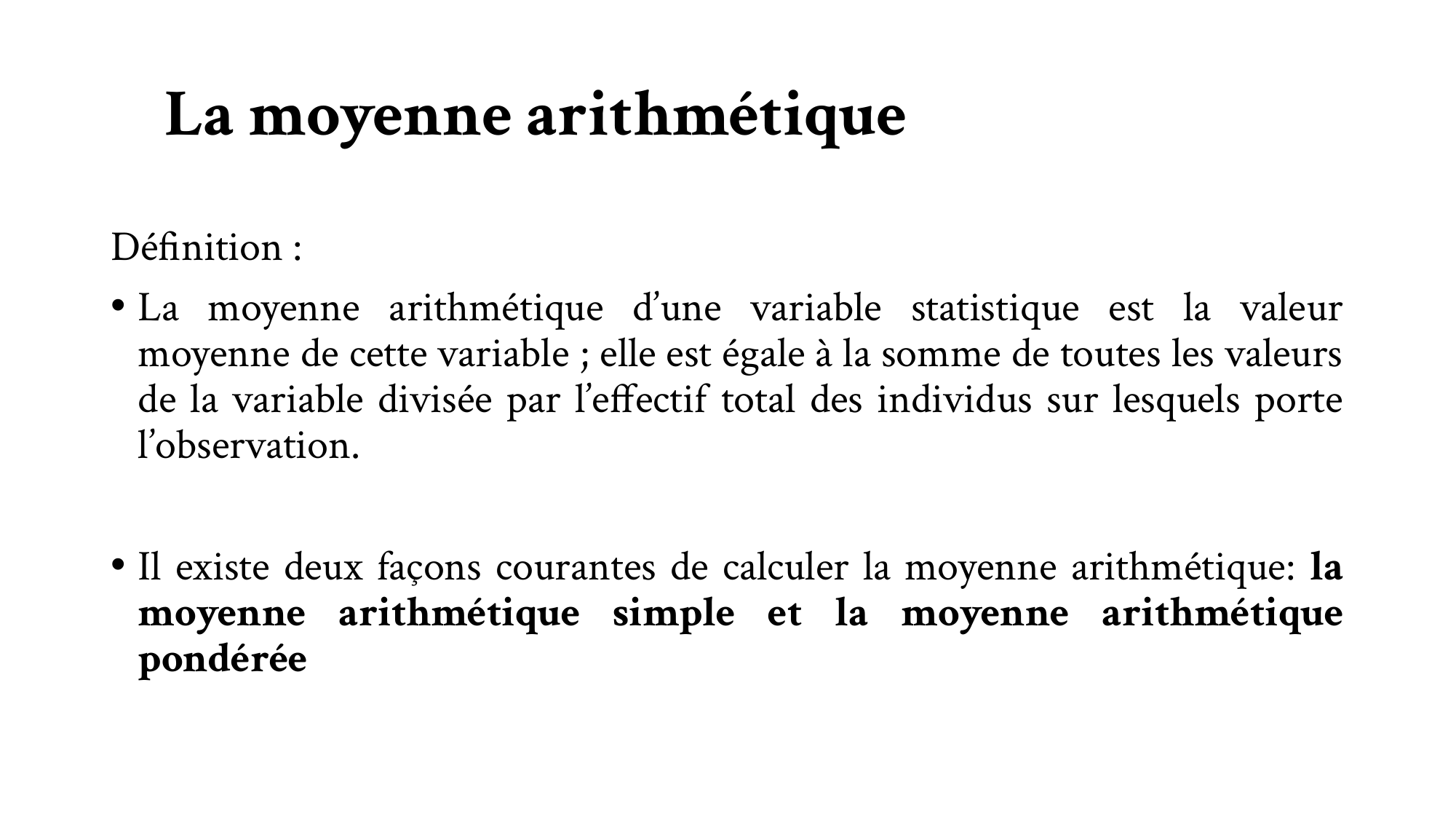

# La moyenne arithmétique
Définition :
La moyenne arithmétique d’une variable statistique est la valeur moyenne de cette variable ; elle est égale à la somme de toutes les valeurs de la variable divisée par l’effectif total des individus sur lesquels porte l’observation.

Il existe deux façons courantes de calculer la moyenne arithmétique: la moyenne arithmétique simple et la moyenne arithmétique pondérée